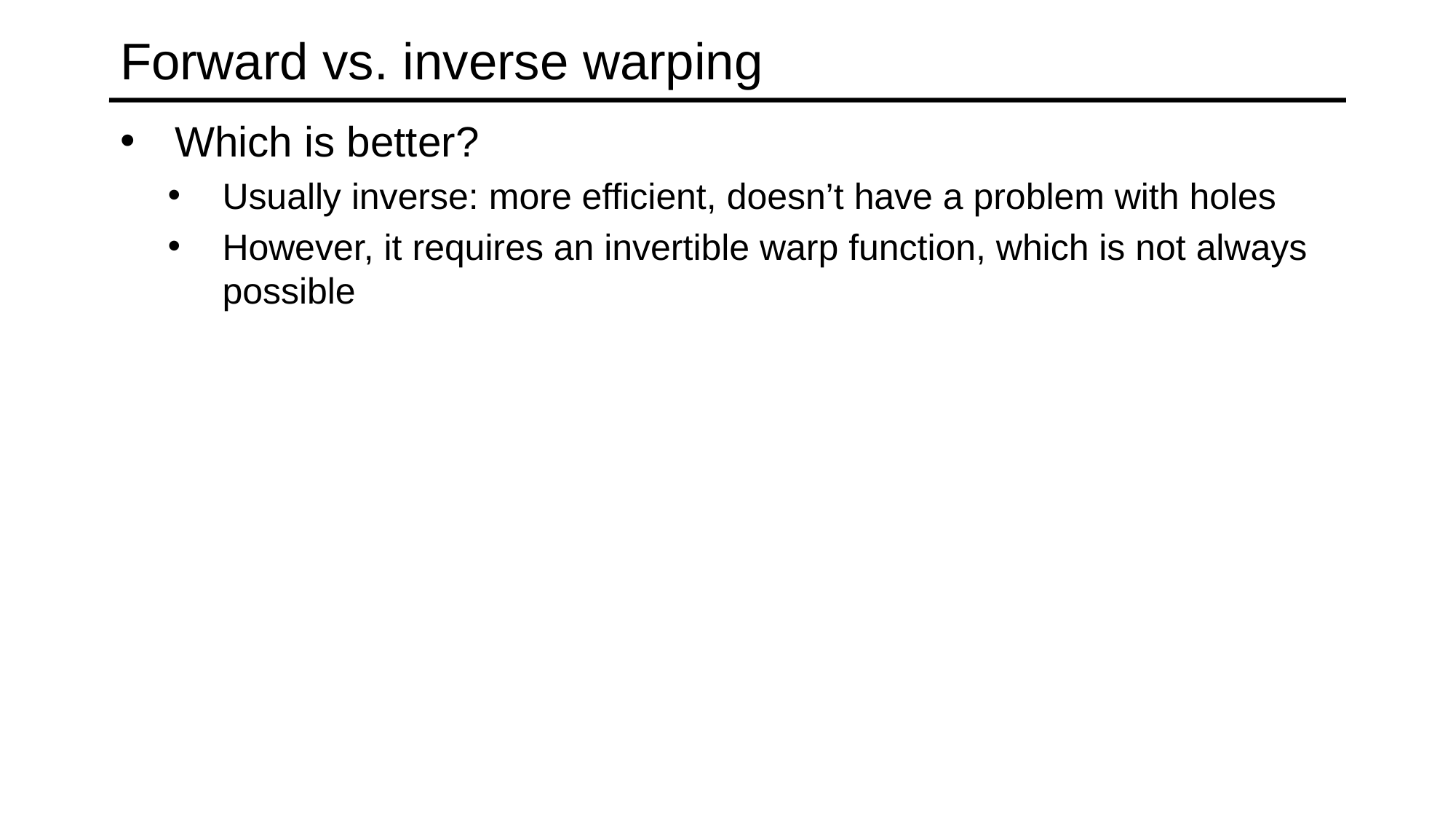

# Forward vs. inverse warping
Which is better?
Usually inverse: more efficient, doesn’t have a problem with holes
However, it requires an invertible warp function, which is not always possible